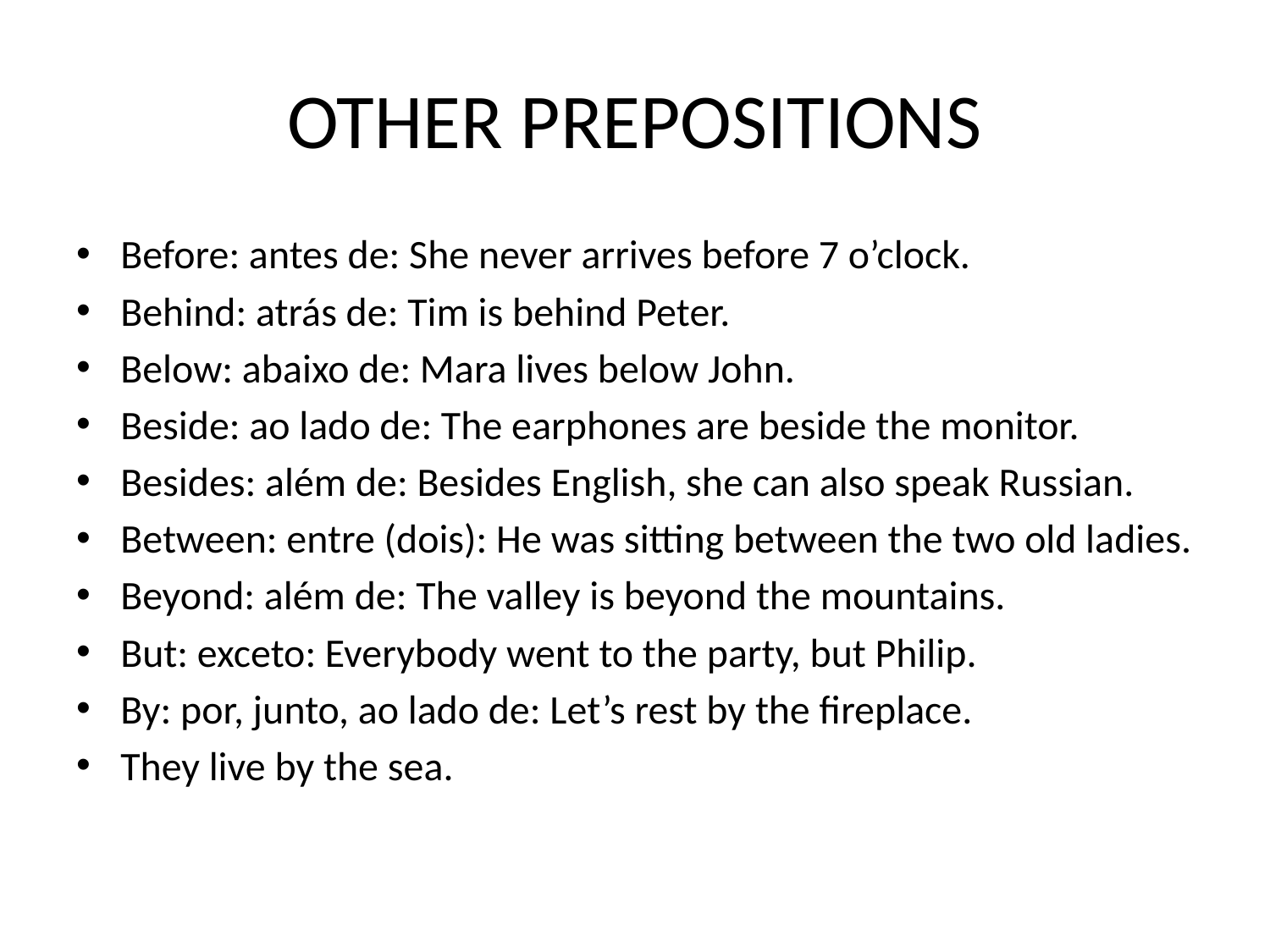

# OTHER PREPOSITIONS
Before: antes de: She never arrives before 7 o’clock.
Behind: atrás de: Tim is behind Peter.
Below: abaixo de: Mara lives below John.
Beside: ao lado de: The earphones are beside the monitor.
Besides: além de: Besides English, she can also speak Russian.
Between: entre (dois): He was sitting between the two old ladies.
Beyond: além de: The valley is beyond the mountains.
But: exceto: Everybody went to the party, but Philip.
By: por, junto, ao lado de: Let’s rest by the fireplace.
They live by the sea.